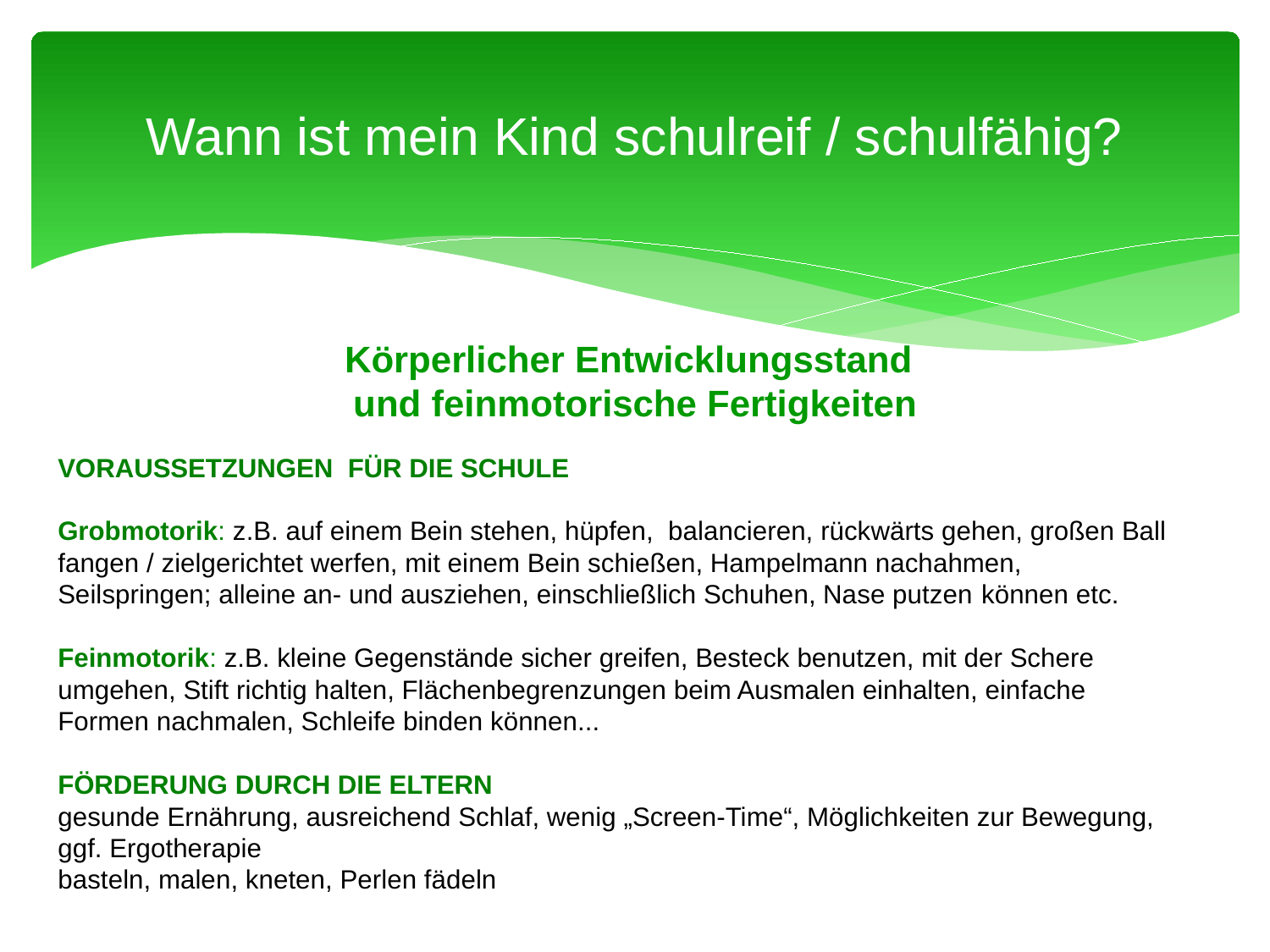

# Wann ist mein Kind schulreif / schulfähig?
   Körperlicher Entwicklungsstand
   und feinmotorische Fertigkeiten
VORAUSSETZUNGEN  FÜR DIE SCHULE

Grobmotorik: z.B. auf einem Bein stehen, hüpfen,  balancieren, rückwärts gehen, großen Ball fangen / zielgerichtet werfen, mit einem Bein schießen, Hampelmann nachahmen, Seilspringen; alleine an- und ausziehen, einschließlich Schuhen, Nase putzen können etc.
Feinmotorik: z.B. kleine Gegenstände sicher greifen, Besteck benutzen, mit der Schere umgehen, Stift richtig halten, Flächenbegrenzungen beim Ausmalen einhalten, einfache Formen nachmalen, Schleife binden können...

FÖRDERUNG DURCH DIE ELTERN
gesunde Ernährung, ausreichend Schlaf, wenig „Screen-Time“, Möglichkeiten zur Bewegung,
ggf. Ergotherapie
basteln, malen, kneten, Perlen fädeln